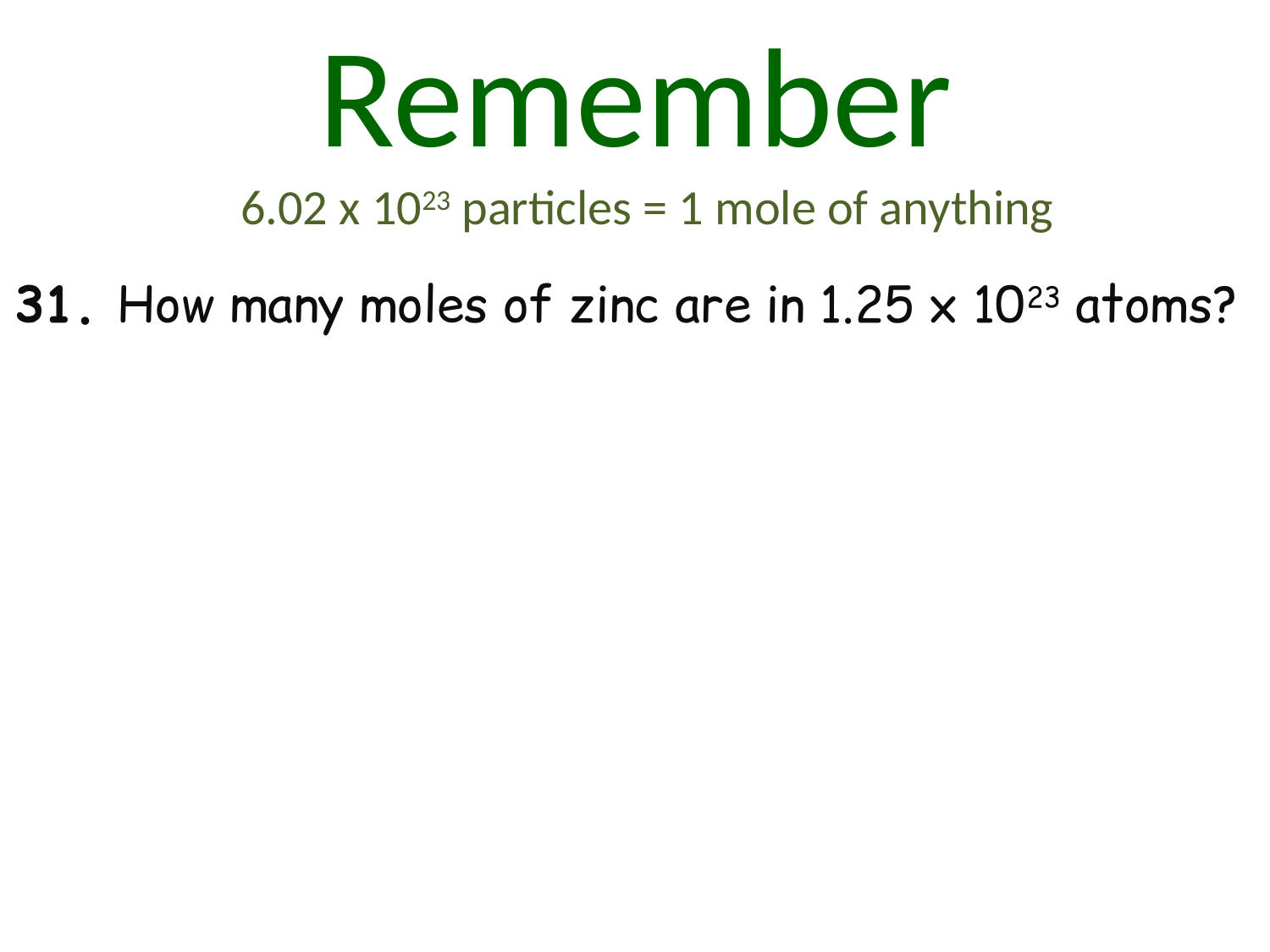

Remember
  6.02 x 1023 particles = 1 mole of anything

31. How many moles of zinc are in 1.25 x 1023 atoms?